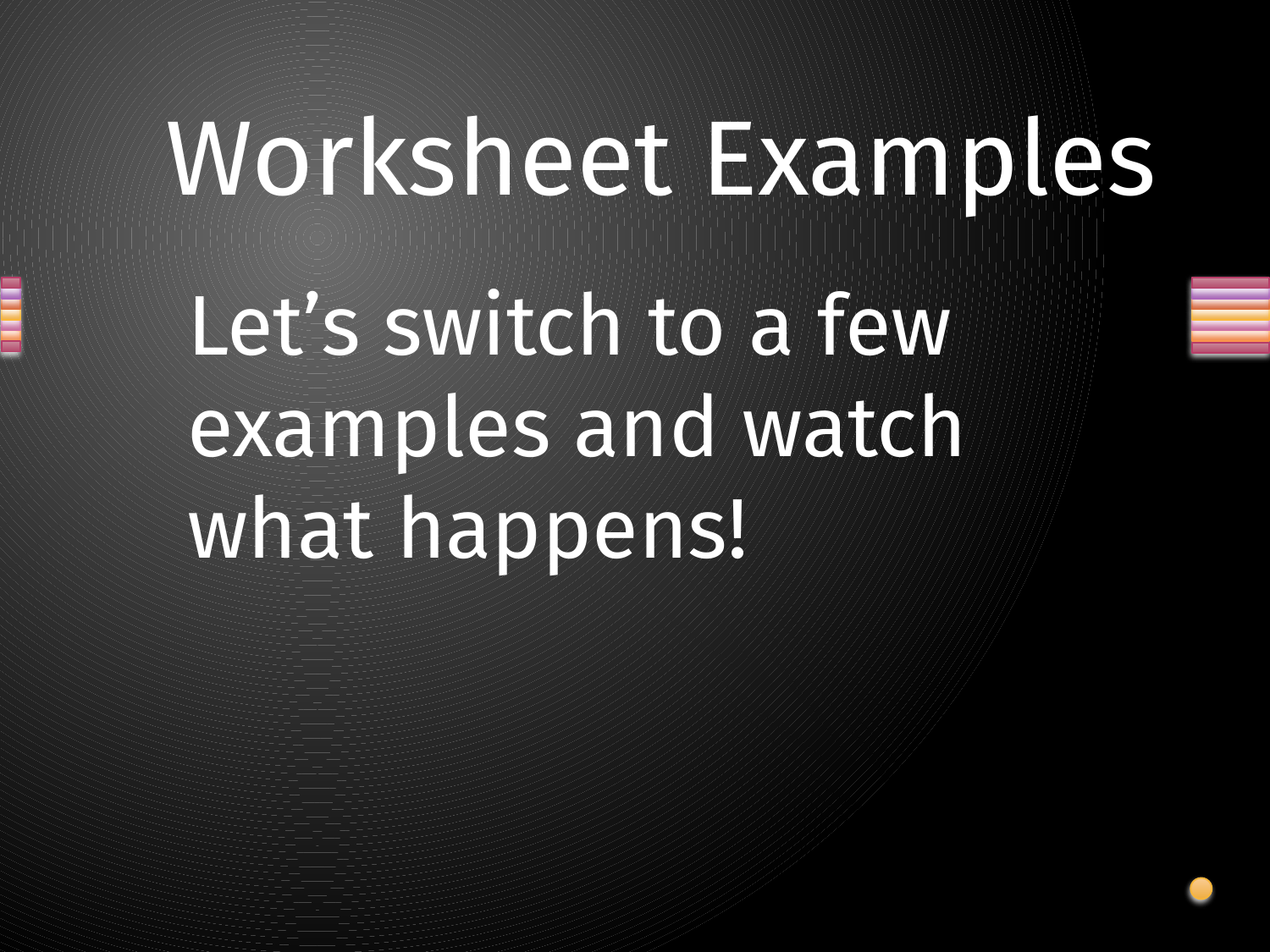

# Worksheet Examples
	Let’s switch to a few examples and watch what happens!